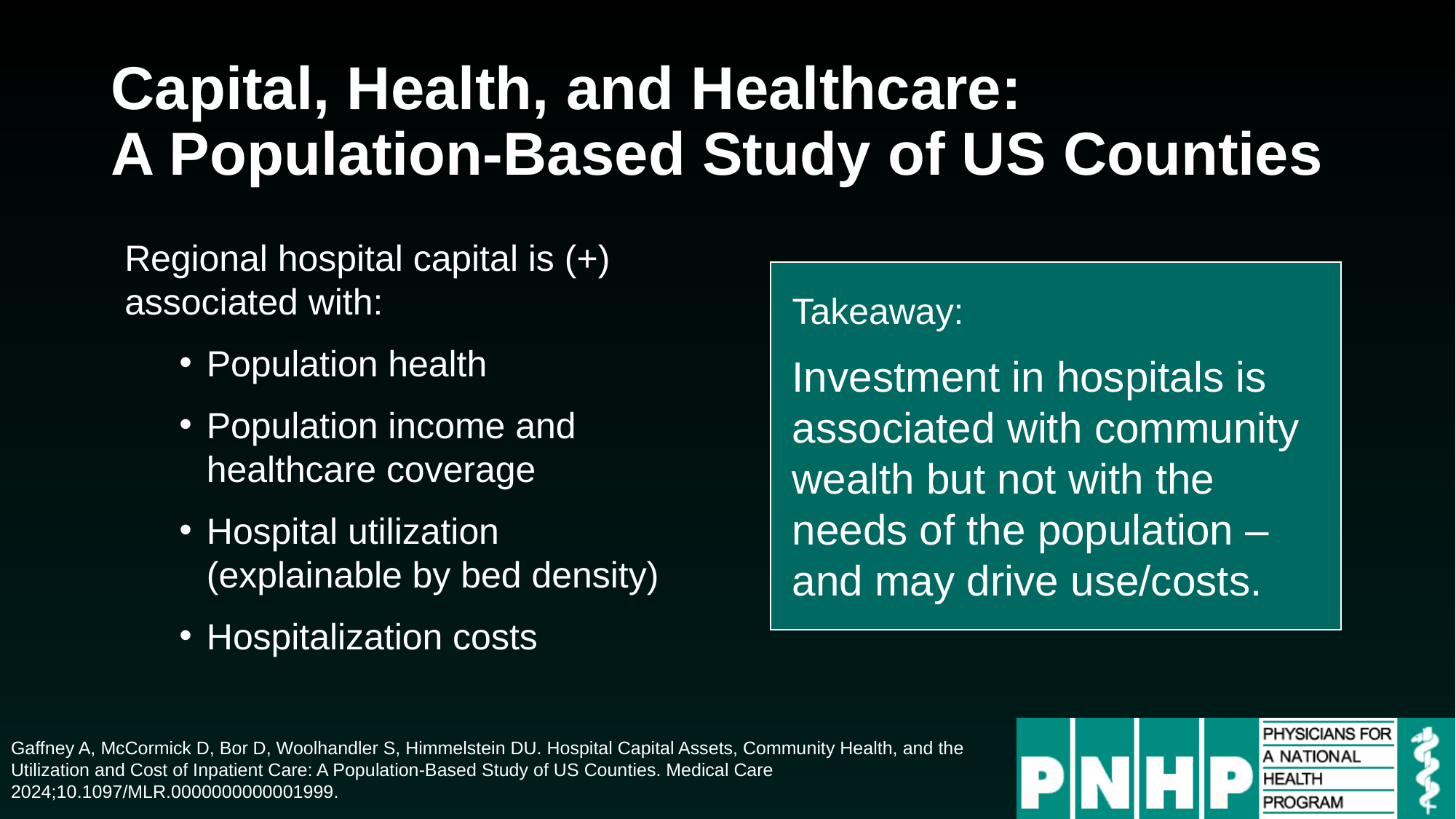

# Capital, Health, and Healthcare: A Population-Based Study of US Counties
Regional hospital capital is (+) associated with:
Population health
Population income and healthcare coverage
Hospital utilization (explainable by bed density)
Hospitalization costs
Takeaway:
Investment in hospitals is associated with community wealth but not with the needs of the population –  and may drive use/costs.
Gaffney A, McCormick D, Bor D, Woolhandler S, Himmelstein DU. Hospital Capital Assets, Community Health, and the Utilization and Cost of Inpatient Care: A Population-Based Study of US Counties. Medical Care 2024;10.1097/MLR.0000000000001999.